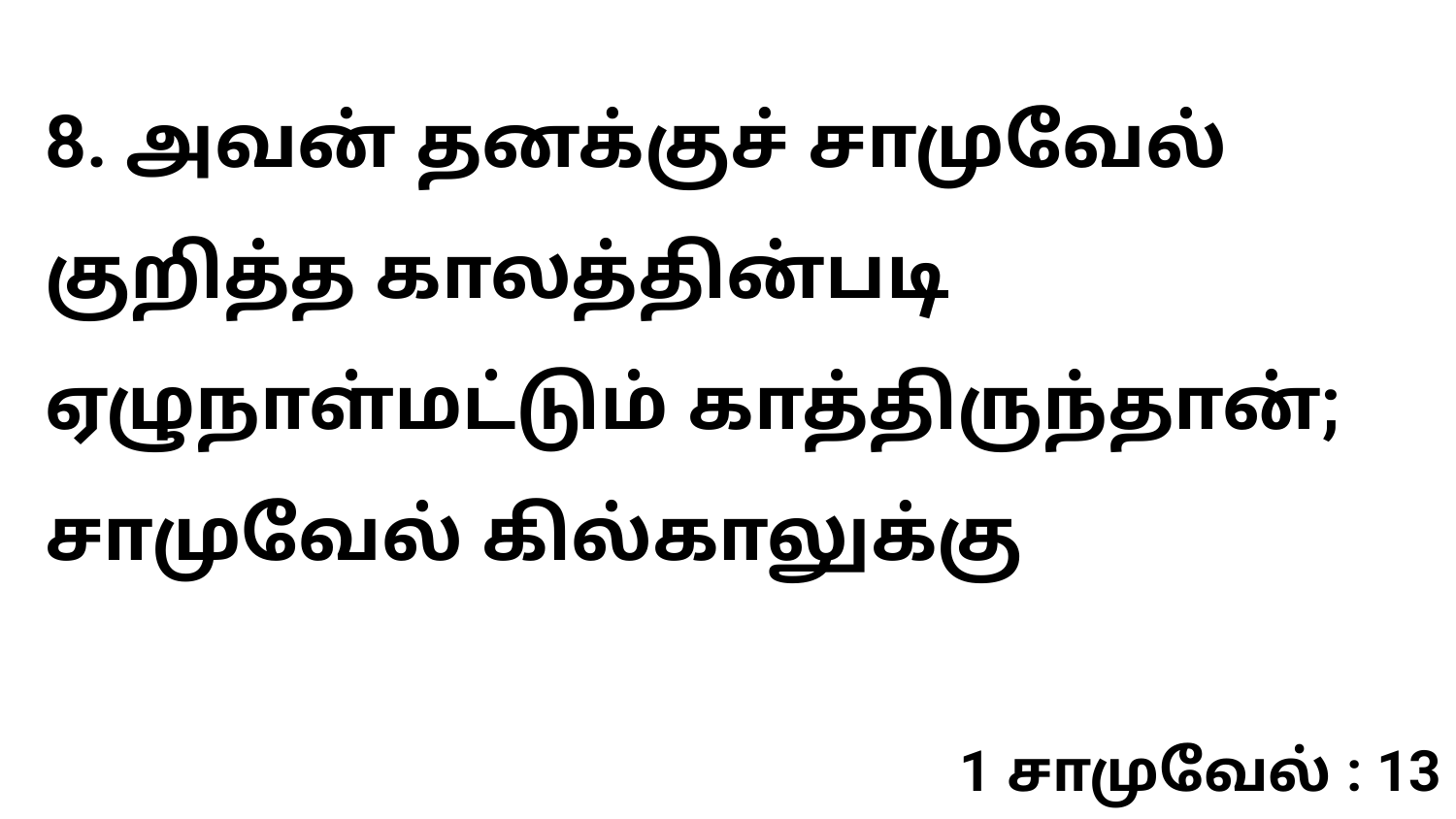

8. அவன் தனக்குச் சாமுவேல் குறித்த காலத்தின்படி ஏழுநாள்மட்டும் காத்திருந்தான்; சாமுவேல் கில்காலுக்கு
1 சாமுவேல் : 13